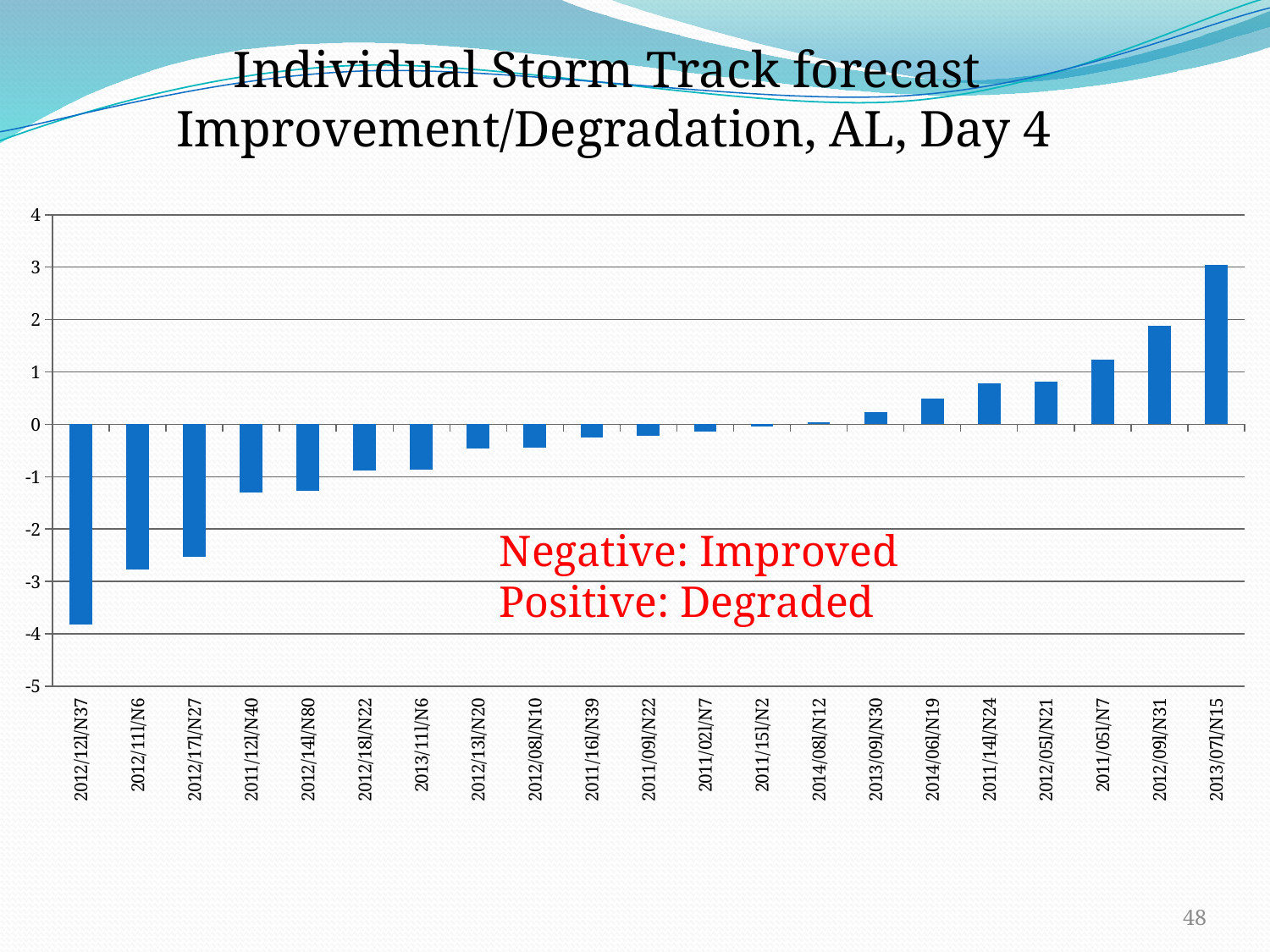

Individual Storm Track forecast  Improvement/Degradation, AL, Day 4

### Chart

| Category |  |
|---|---|
| 2012/12l/N37 | -3.8232599999999977 |
| 2012/11l/N6 | -2.76657 |
| 2012/17l/N27 | -2.5261499999999977 |
| 2011/12l/N40 | -1.29887 |
| 2012/14l/N80 | -1.27111 |
| 2012/18l/N22 | -0.8853689999999986 |
| 2013/11l/N6 | -0.8728430000000013 |
| 2012/13l/N20 | -0.46524099999999996 |
| 2012/08l/N10 | -0.43857400000000063 |
| 2011/16l/N39 | -0.25861 |
| 2011/09l/N22 | -0.224612 |
| 2011/02l/N7 | -0.14349300000000031 |
| 2011/15l/N2 | -0.03345490000000001 |
| 2014/08l/N12 | 0.039605000000000064 |
| 2013/09l/N30 | 0.228365 |
| 2014/06l/N19 | 0.483843 |
| 2011/14l/N24 | 0.7770060000000006 |
| 2012/05l/N21 | 0.812396 |
| 2011/05l/N7 | 1.2413899999999998 |
| 2012/09l/N31 | 1.8847 |
| 2013/07l/N15 | 3.035749999999996 |
Negative: Improved
Positive: Degraded
48